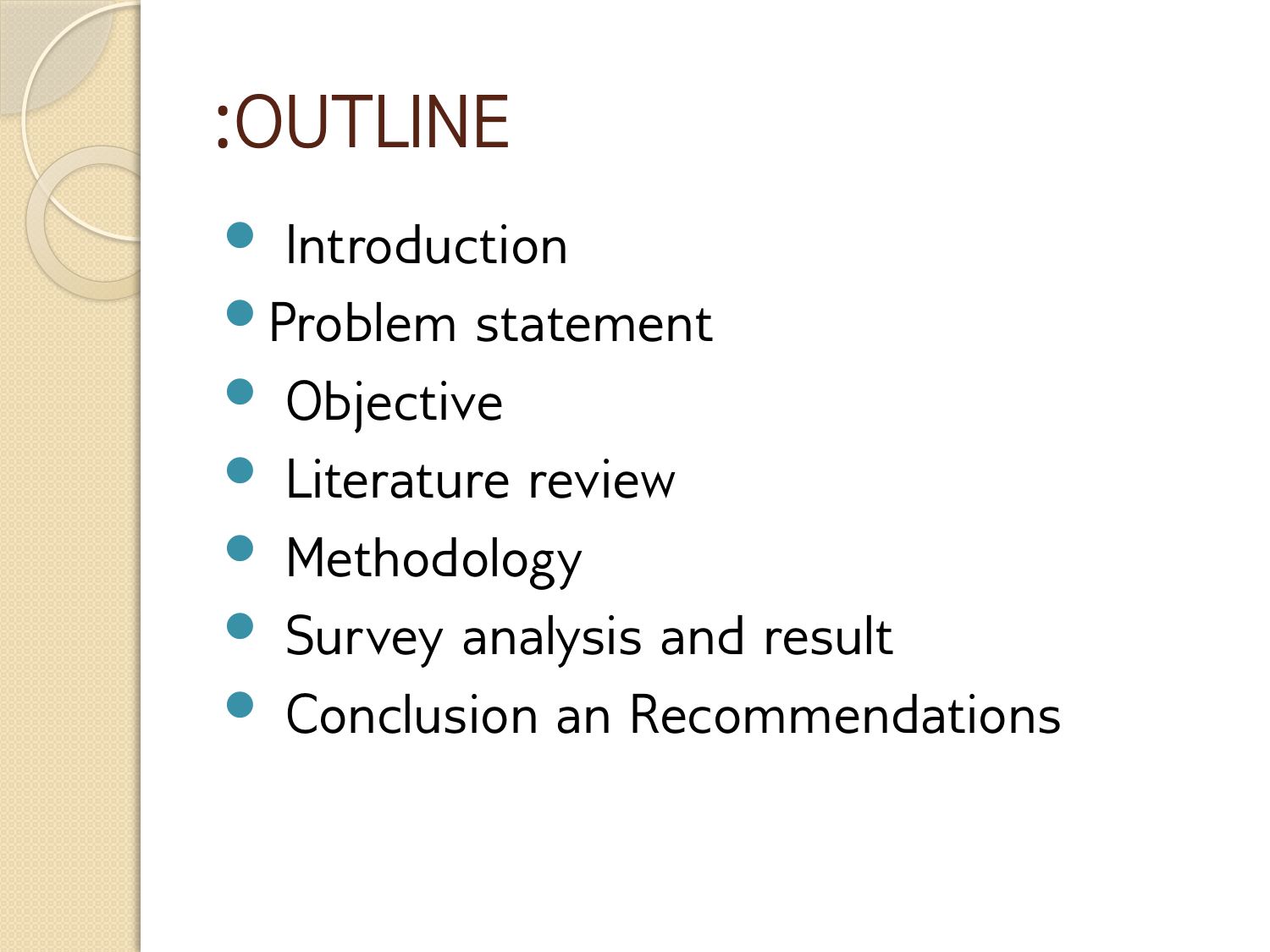

# OUTLINE:
 Introduction
Problem statement
 Objective
 Literature review
 Methodology
 Survey analysis and result
 Conclusion an Recommendations